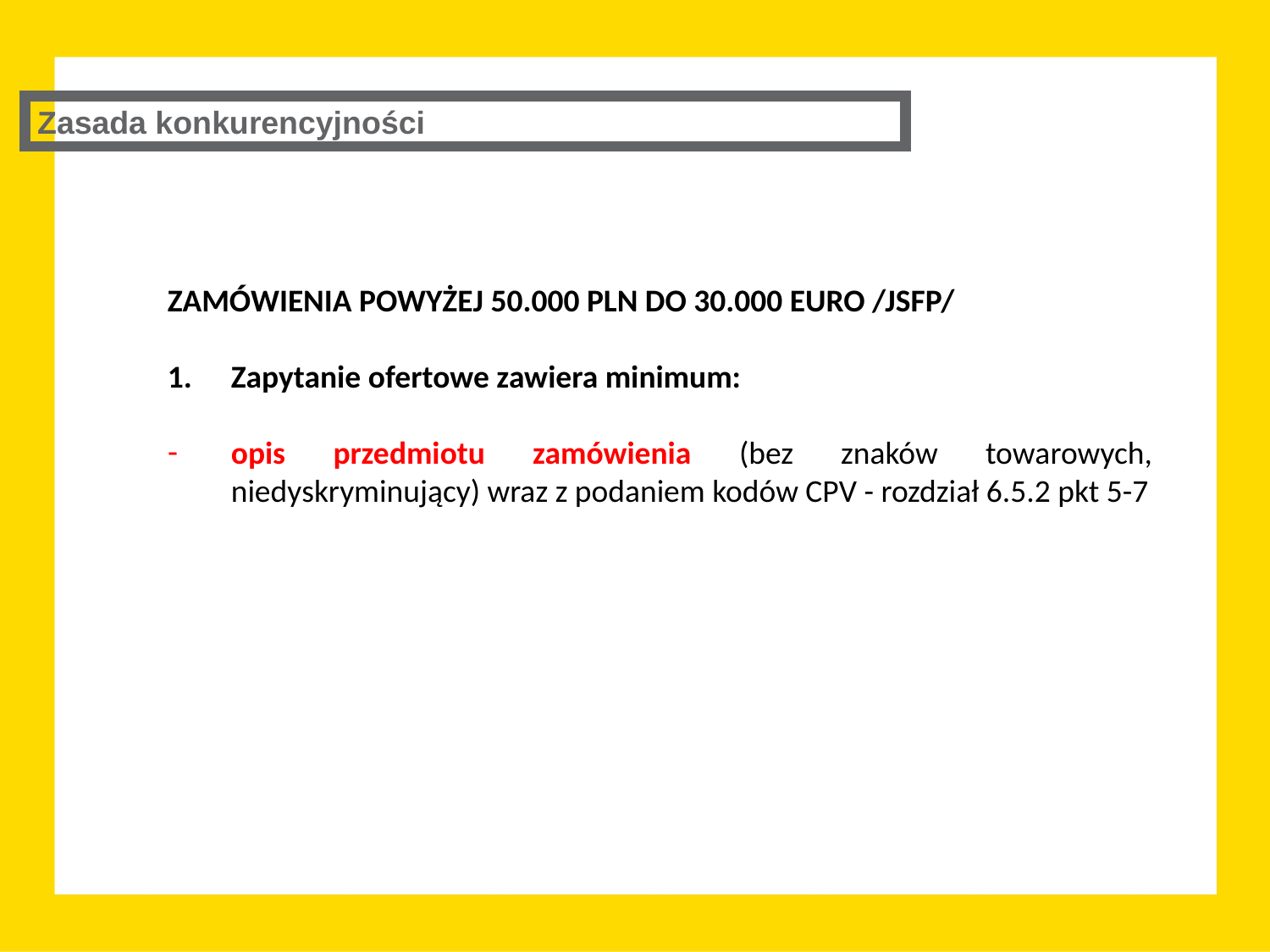

Zasada konkurencyjności

ZAMÓWIENIA POWYŻEJ 50.000 PLN DO 30.000 EURO /JSFP/

Zapytanie ofertowe zawiera minimum:

opis przedmiotu zamówienia (bez znaków towarowych, niedyskryminujący) wraz z podaniem kodów CPV - rozdział 6.5.2 pkt 5-7